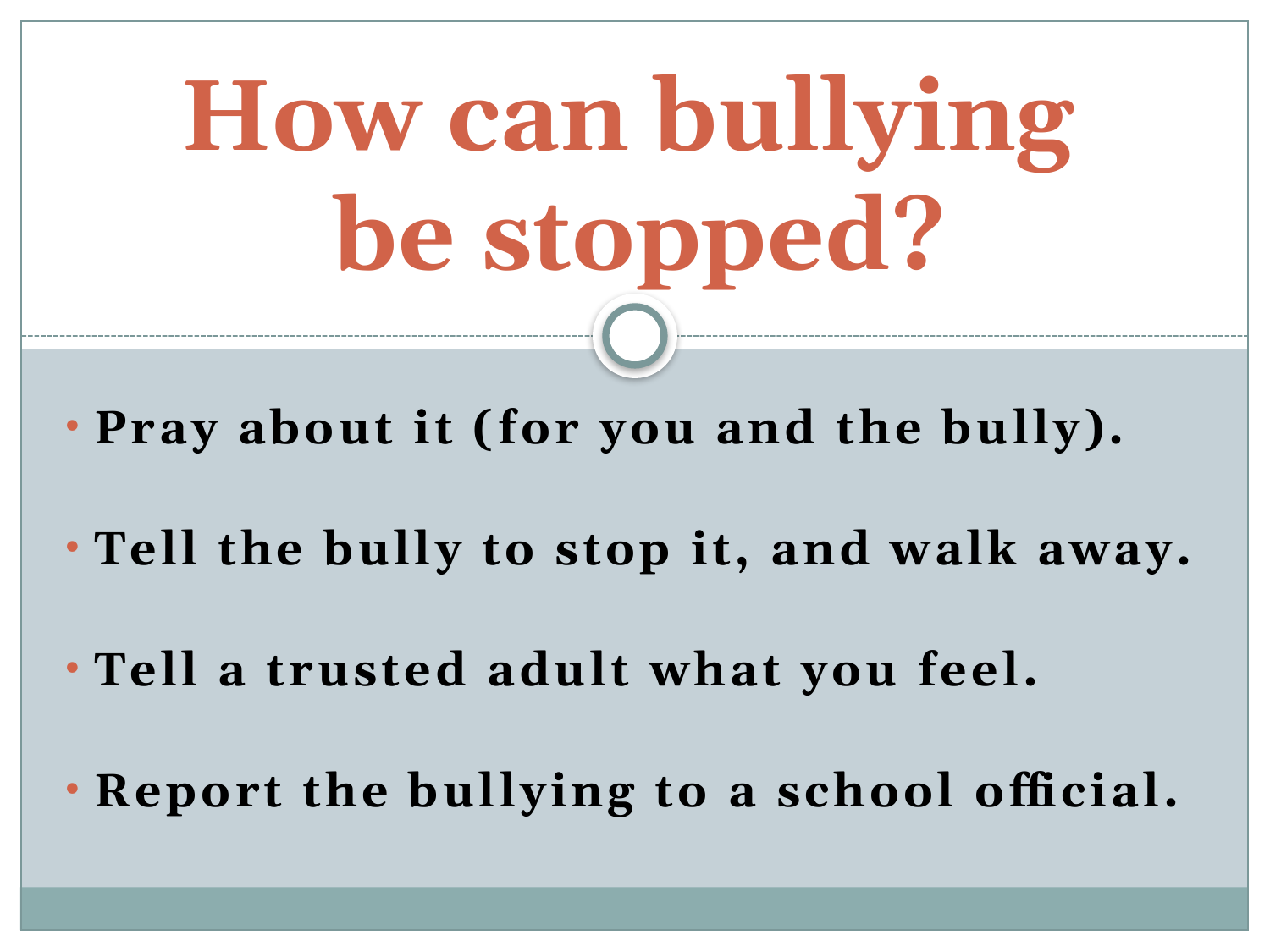

# How can bullying be stopped?
 Pray about it (for you and the bully).
 Tell the bully to stop it, and walk away.
 Tell a trusted adult what you feel.
 Report the bullying to a school official.